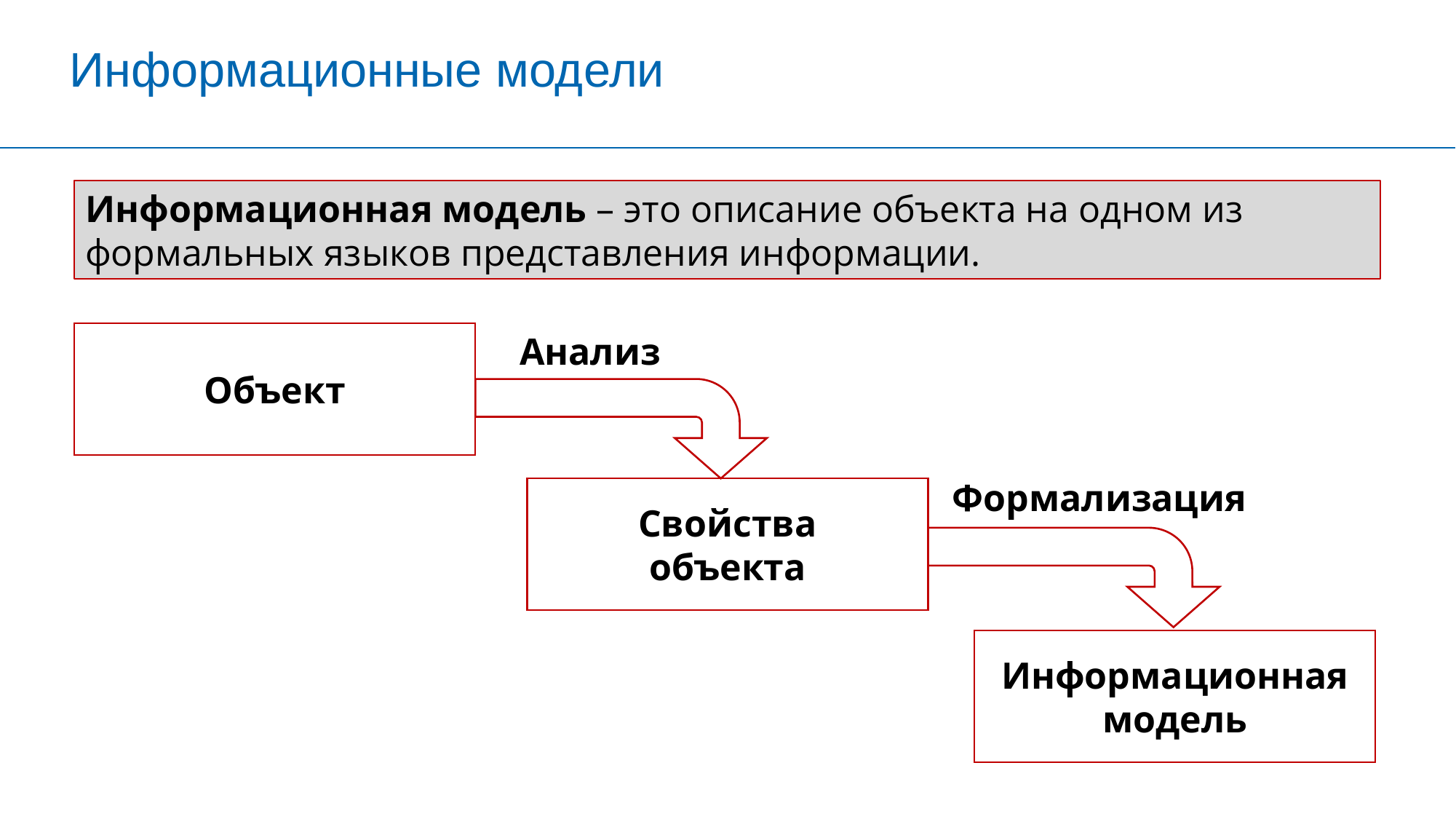

Информационные модели
Информационная модель – это описание объекта на одном из формальных языков представления информации.

Объект
Анализ

Формализация
Свойства
объекта
Информационная
модель